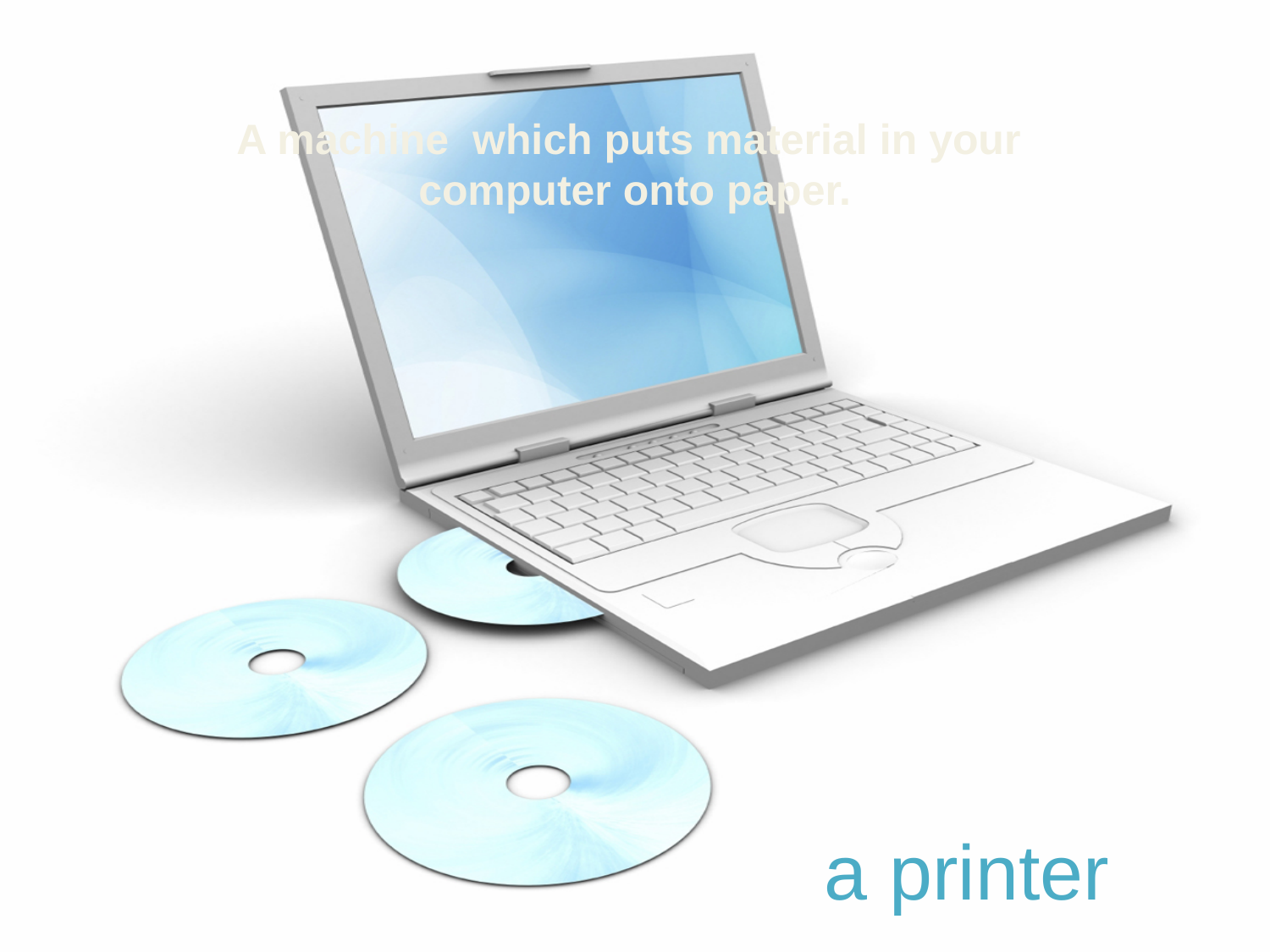

A machine  which puts material in your
computer onto paper.
a printer